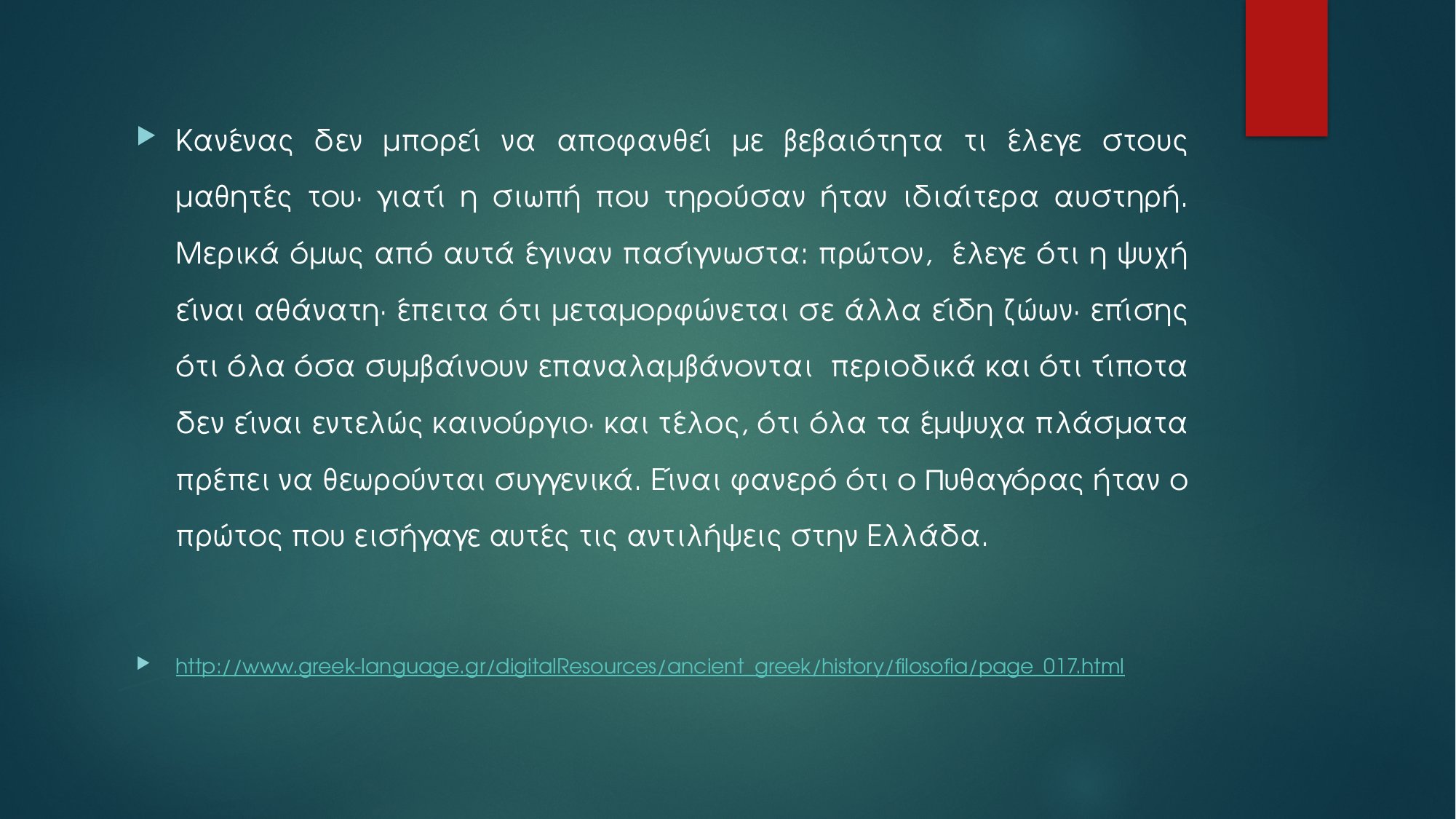

Κανένας δεν μπορεί να αποφανθεί με βεβαιότητα τι έλεγε στους μαθητές του· γιατί η σιωπή που τηρούσαν ήταν ιδιαίτερα αυστηρή. Μερικά όμως από αυτά έγιναν πασίγνωστα: πρώτον,  έλεγε ότι η ψυχή είναι αθάνατη· έπειτα ότι μεταμορφώνεται σε άλλα είδη ζώων· επίσης ότι όλα όσα συμβαίνουν επαναλαμβάνονται  περιοδικά και ότι τίποτα δεν είναι εντελώς καινούργιο· και τέλος, ότι όλα τα έμψυχα πλάσματα πρέπει να θεωρούνται συγγενικά. Είναι φανερό ότι ο Πυθαγόρας ήταν ο πρώτος που εισήγαγε αυτές τις αντιλήψεις στην Ελλάδα.

http://www.greek-language.gr/digitalResources/ancient_greek/history/filosofia/page_017.html